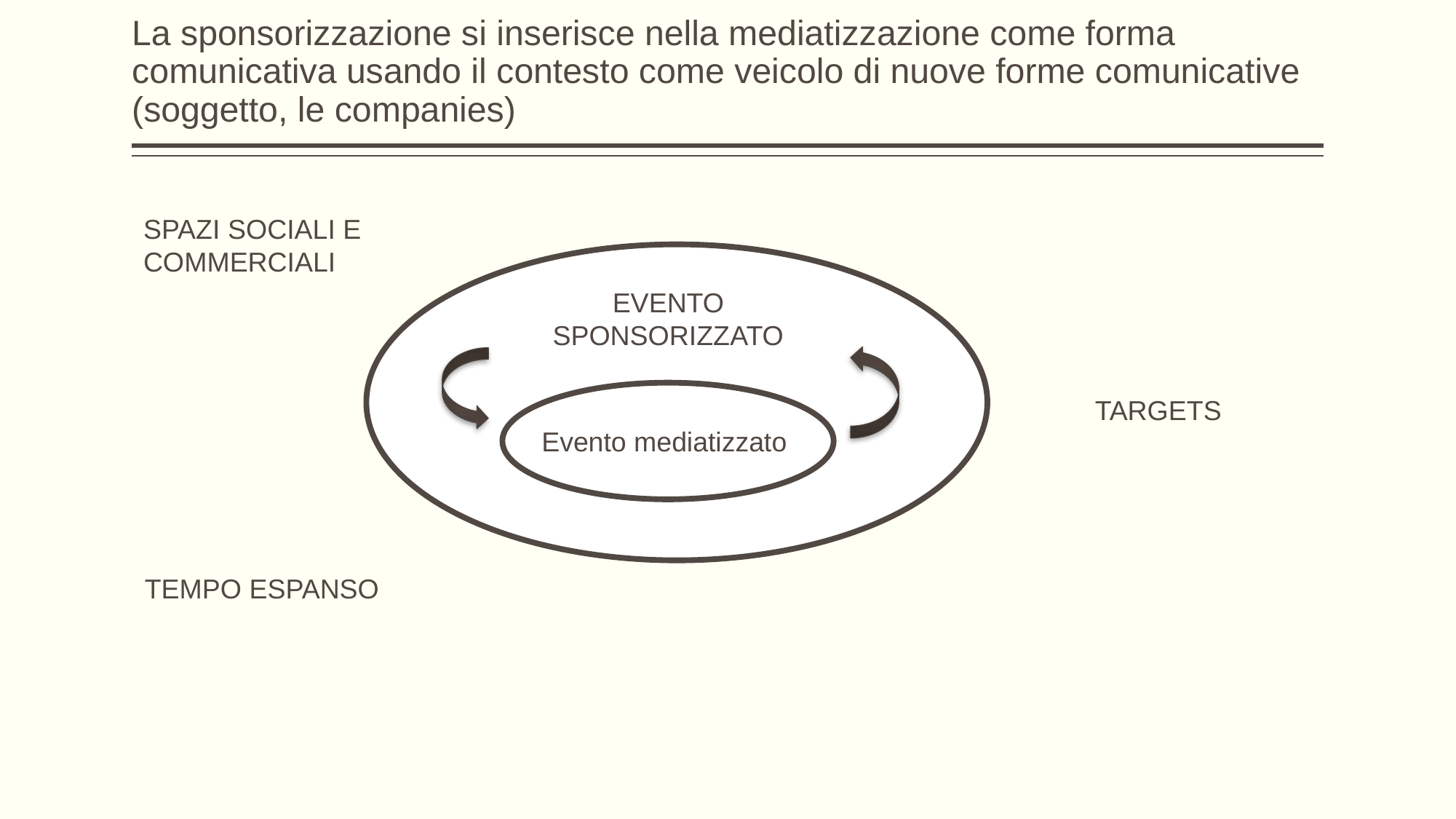

# La sponsorizzazione si inserisce nella mediatizzazione come forma comunicativa usando il contesto come veicolo di nuove forme comunicative (soggetto, le companies)
SPAZI SOCIALI E COMMERCIALI

EVENTO SPONSORIZZATO

TARGETS
Evento mediatizzato
TEMPO ESPANSO